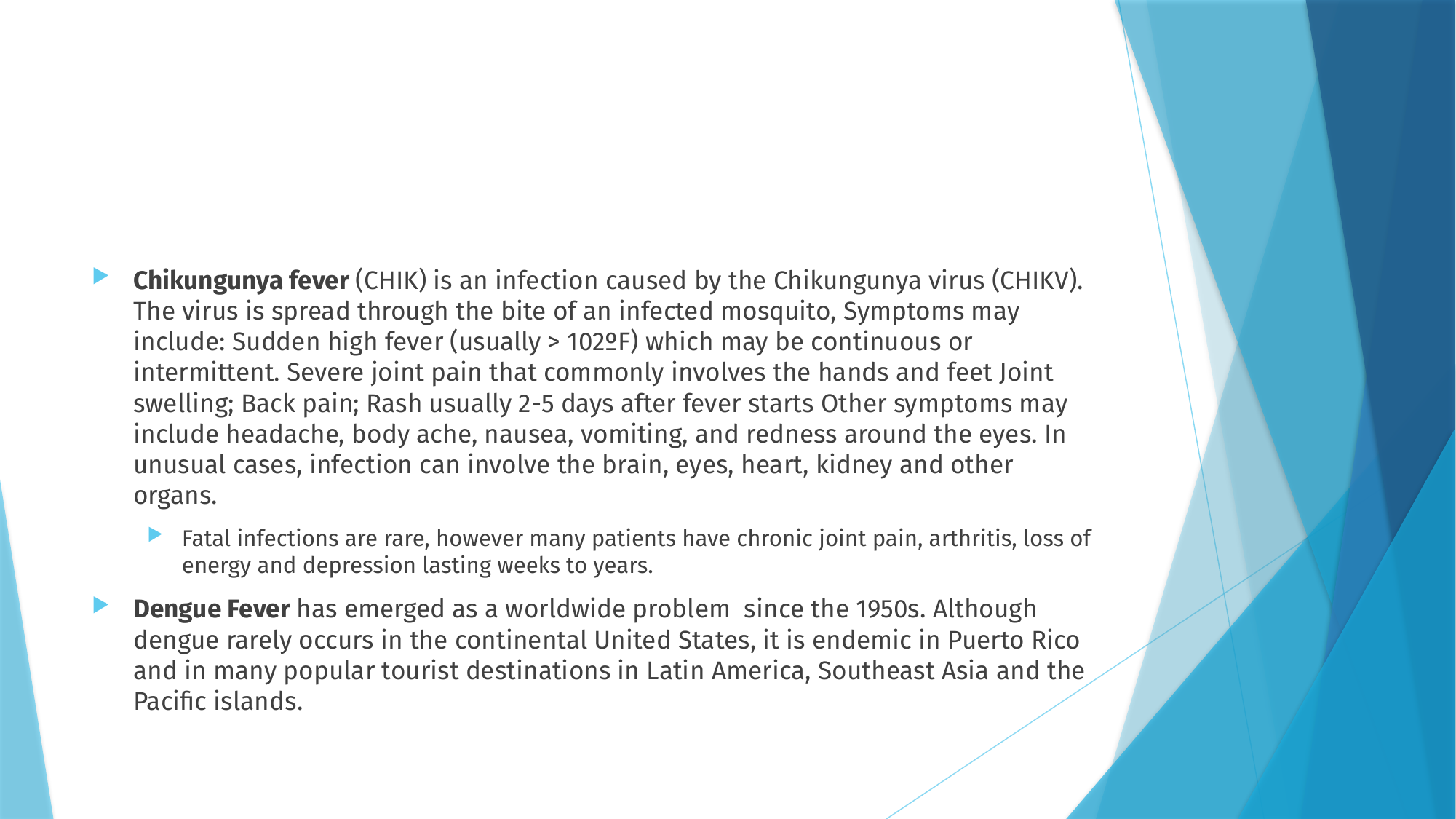

#
Chikungunya fever (CHIK) is an infection caused by the Chikungunya virus (CHIKV). The virus is spread through the bite of an infected mosquito, Symptoms may include: Sudden high fever (usually > 102ºF) which may be continuous or intermittent. Severe joint pain that commonly involves the hands and feet Joint swelling; Back pain; Rash usually 2-5 days after fever starts Other symptoms may include headache, body ache, nausea, vomiting, and redness around the eyes. In unusual cases, infection can involve the brain, eyes, heart, kidney and other organs.
Fatal infections are rare, however many patients have chronic joint pain, arthritis, loss of energy and depression lasting weeks to years.
Dengue Fever has emerged as a worldwide problem  since the 1950s. Although dengue rarely occurs in the continental United States, it is endemic in Puerto Rico and in many popular tourist destinations in Latin America, Southeast Asia and the Pacific islands.